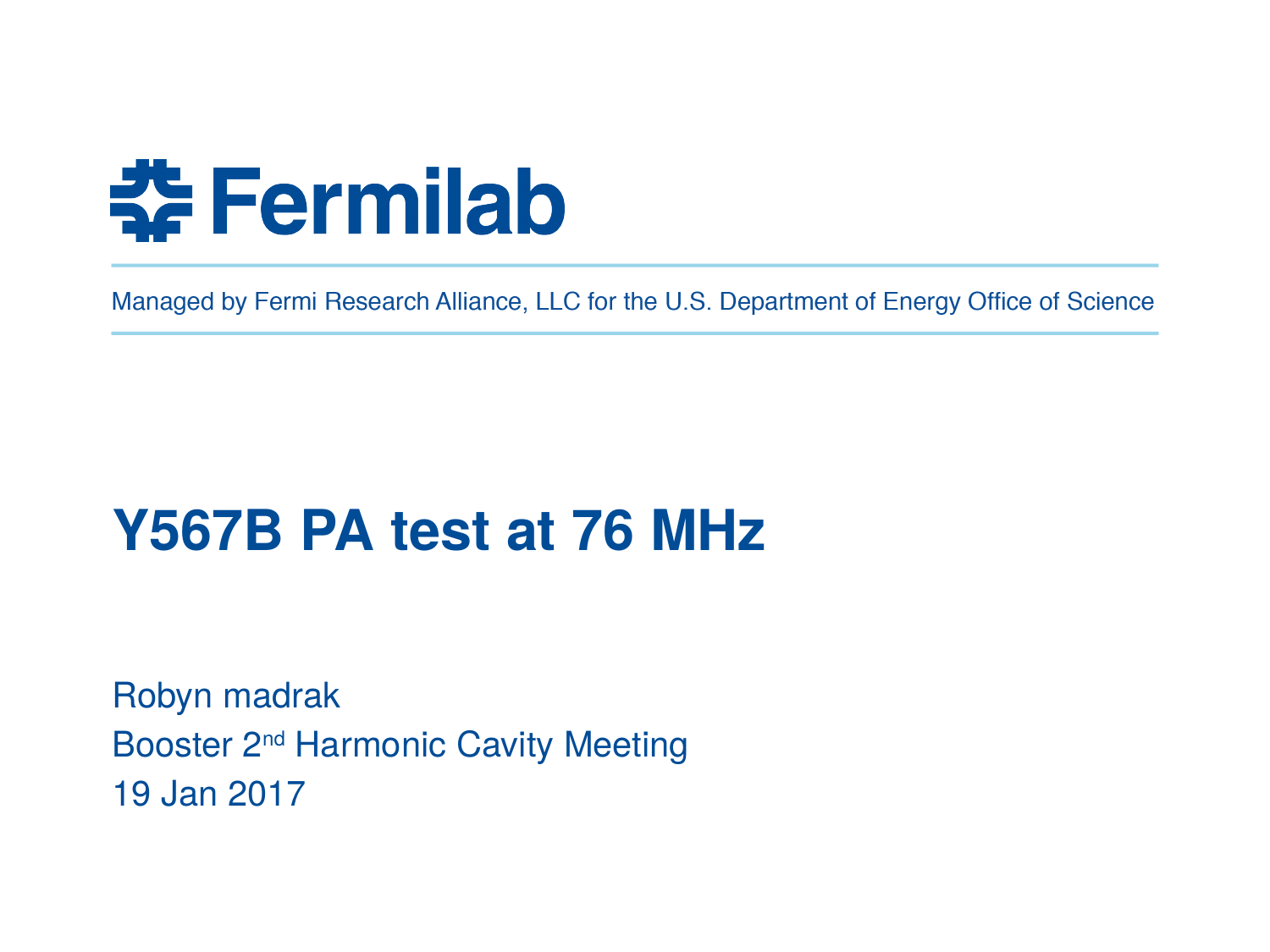

# Y567B PA test at 76 MHz
Robyn madrak
Booster 2nd Harmonic Cavity Meeting
19 Jan 2017